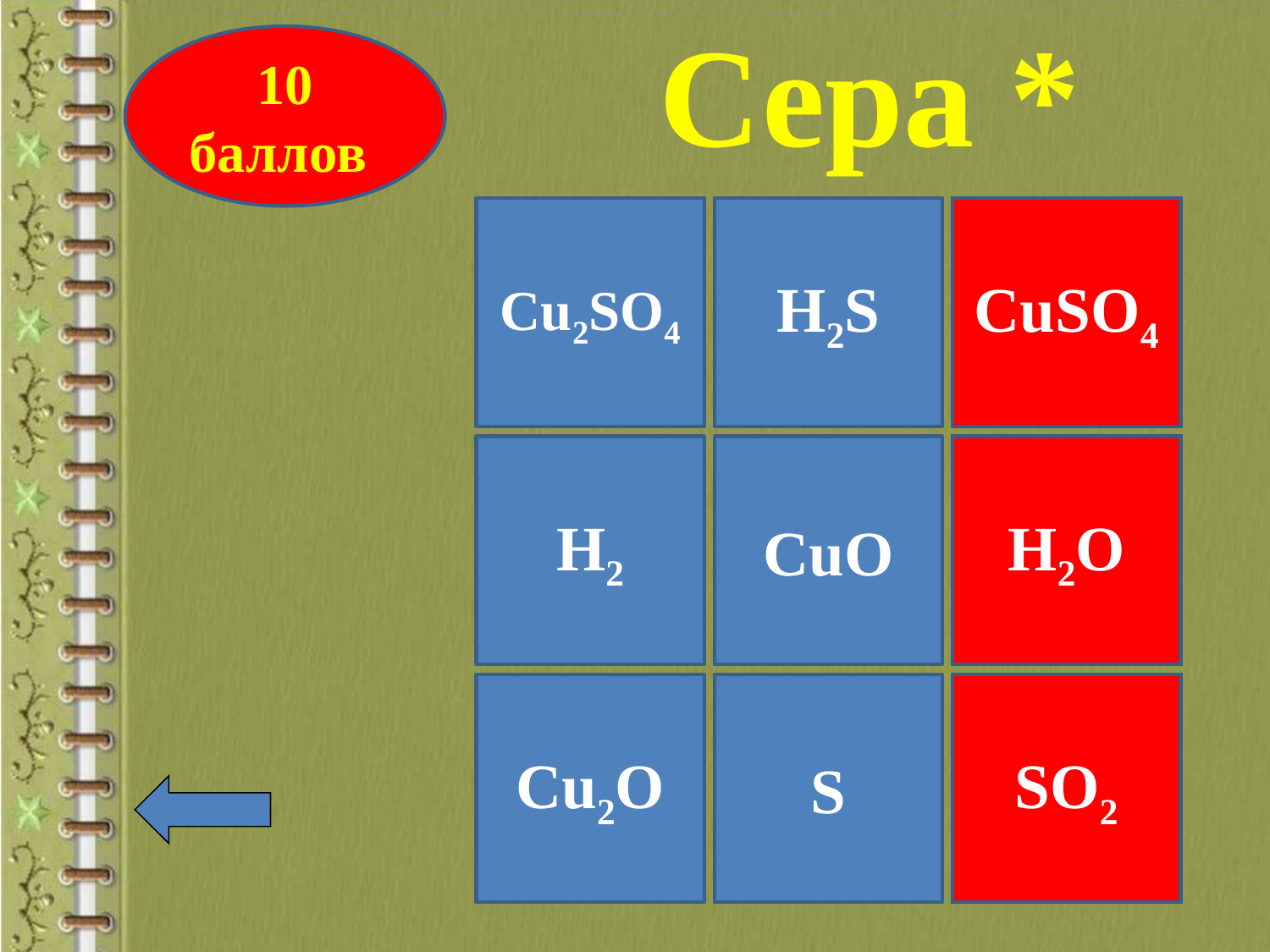

Сера *
10 баллов
Cu2SO4
H2S
CuSO4
H2
CuO
H2O
Cu2O
S
SO2